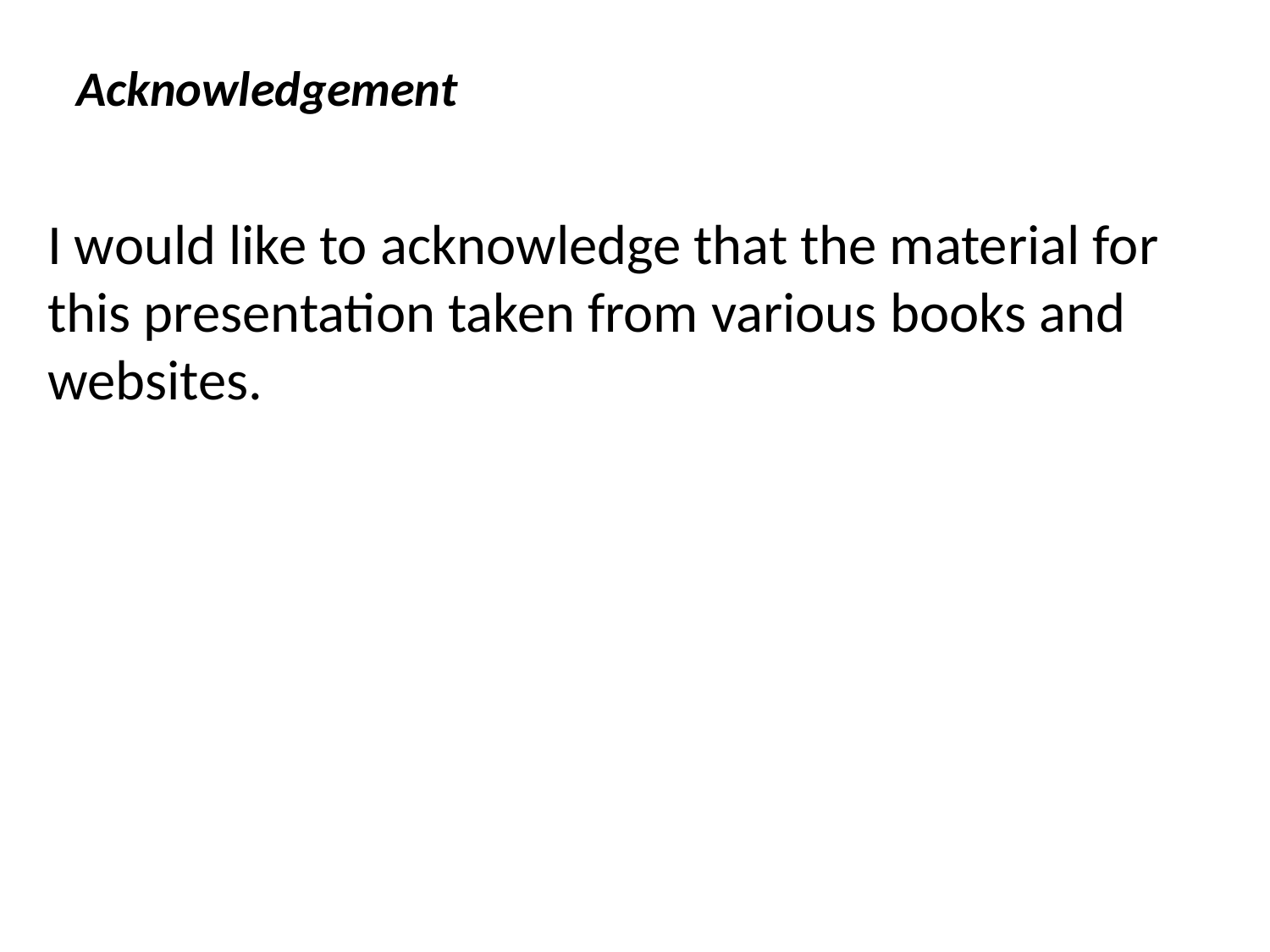

# Acknowledgement
I would like to acknowledge that the material for this presentation taken from various books and websites.